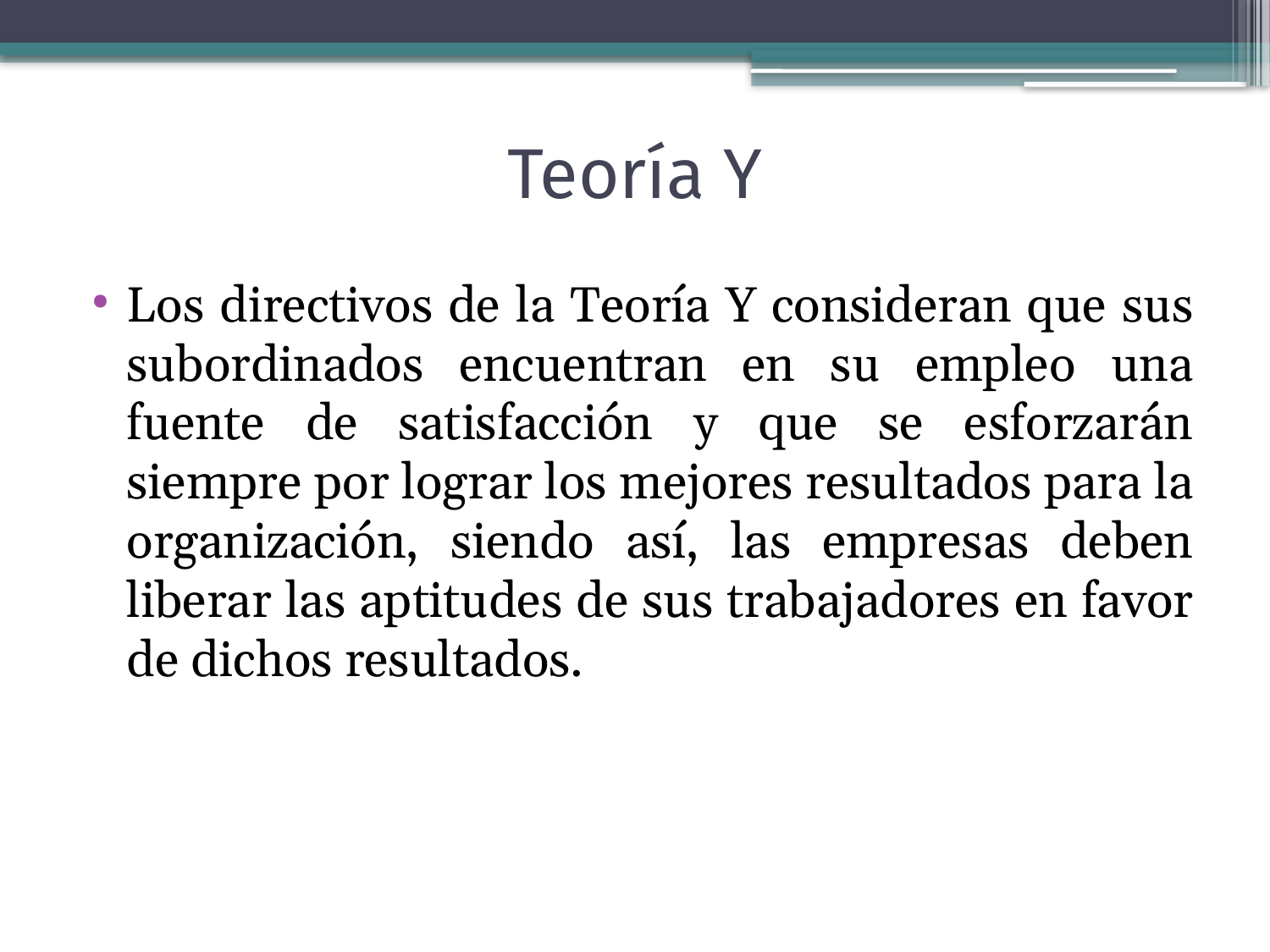

# Teoría Y
Los directivos de la Teoría Y consideran que sus subordinados encuentran en su empleo una fuente de satisfacción y que se esforzarán siempre por lograr los mejores resultados para la organización, siendo así, las empresas deben liberar las aptitudes de sus trabajadores en favor de dichos resultados.